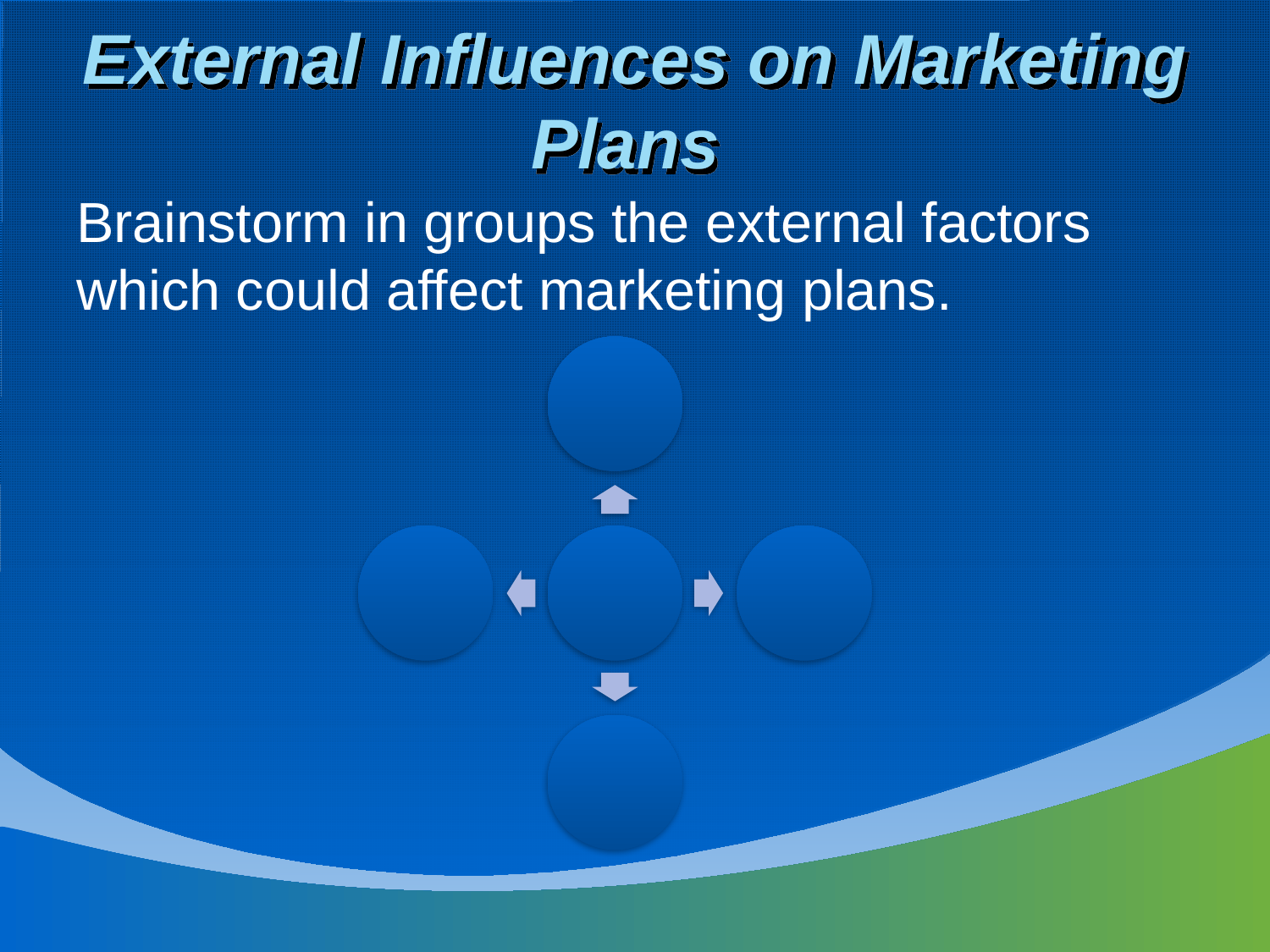

# External Influences on Marketing Plans
Brainstorm in groups the external factors which could affect marketing plans.